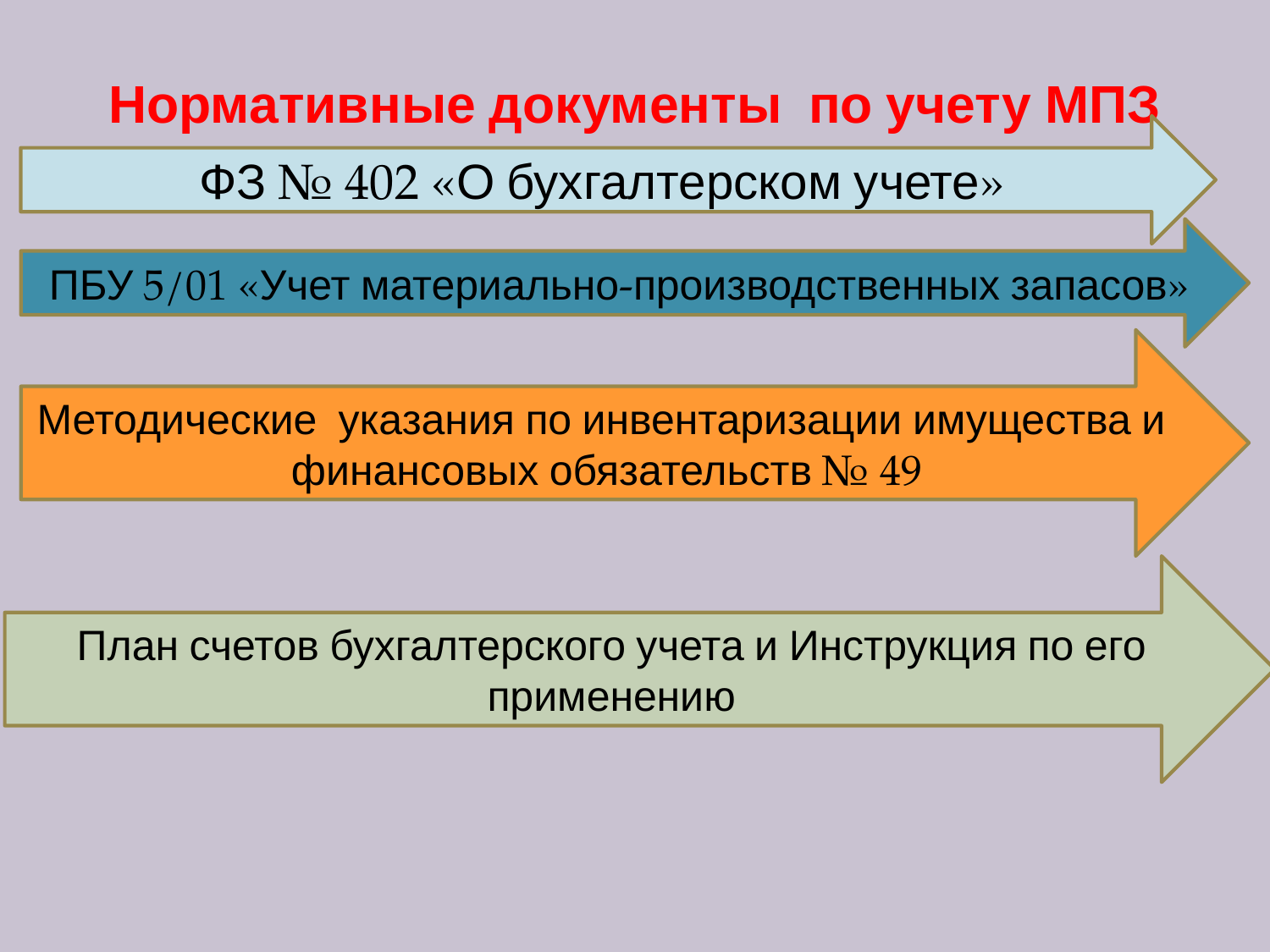

# Нормативные документы  по учету МПЗ
ФЗ № 402 «О бухгалтерском учете»
ПБУ 5/01 «Учет материально-производственных запасов»
Методические  указания по инвентаризации имущества и  финансовых обязательств № 49
План счетов бухгалтерского учета и Инструкция по его применению